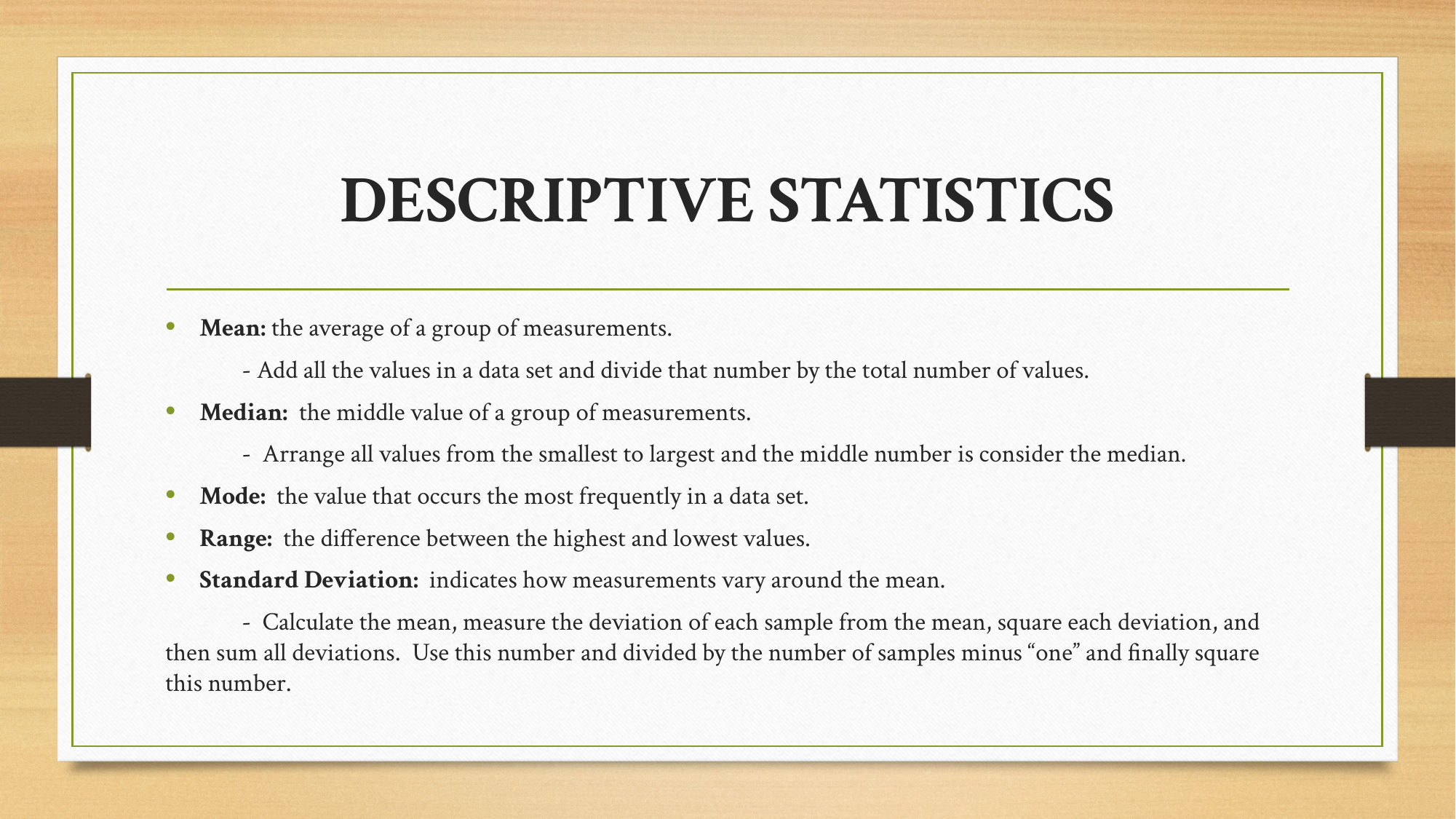

# DESCRIPTIVE STATISTICS
Mean: the average of a group of measurements.
	- Add all the values in a data set and divide that number by the total number of values.
Median:  the middle value of a group of measurements.
	-  Arrange all values from the smallest to largest and the middle number is consider the median.
Mode:  the value that occurs the most frequently in a data set.
Range:  the difference between the highest and lowest values.
Standard Deviation:  indicates how measurements vary around the mean.
	-  Calculate the mean, measure the deviation of each sample from the mean, square each deviation, and then sum all deviations.  Use this number and divided by the number of samples minus “one” and finally square this number.